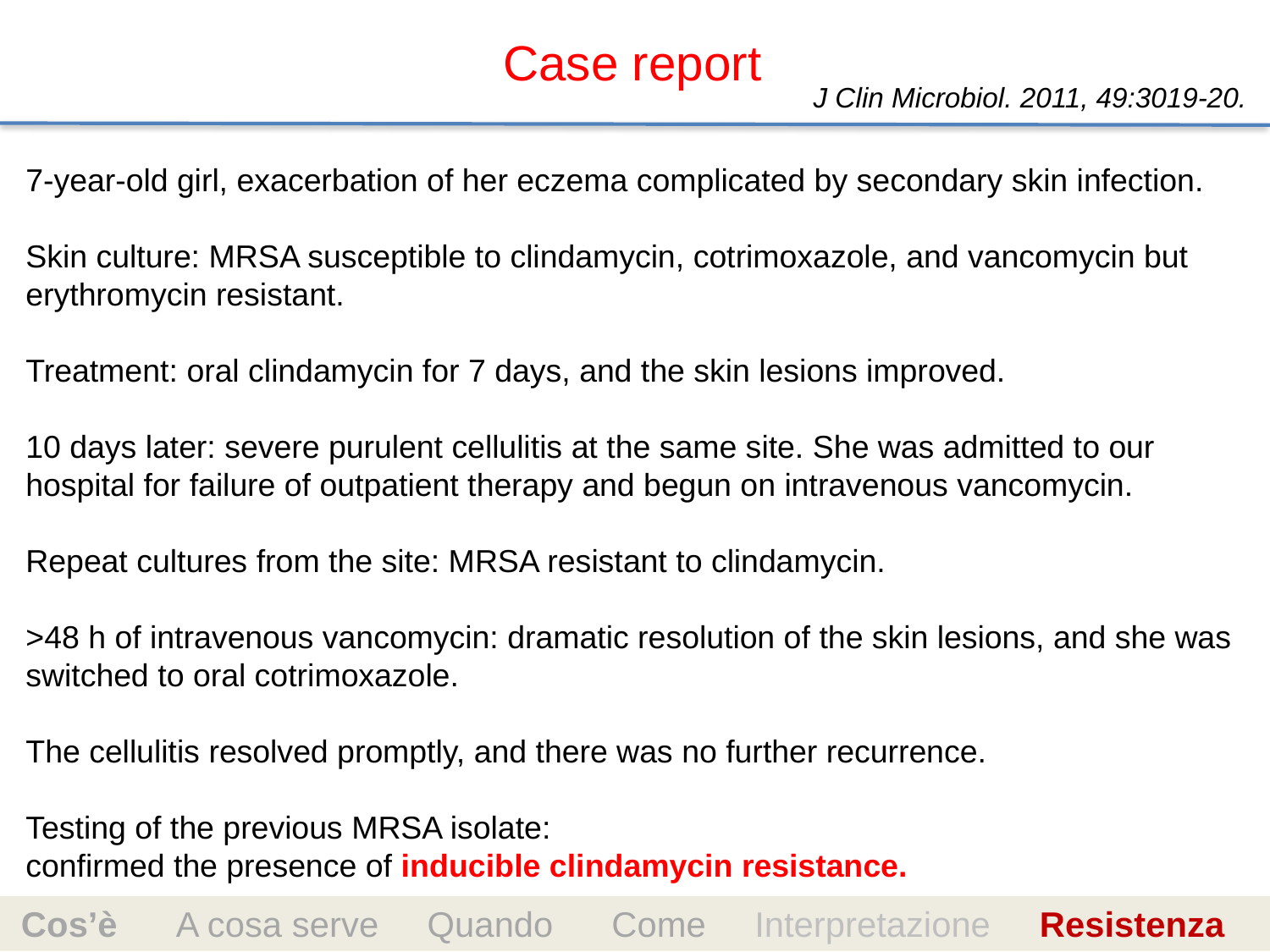

Case report
J Clin Microbiol. 2011, 49:3019-20.
7-year-old girl, exacerbation of her eczema complicated by secondary skin infection.

Skin culture: MRSA susceptible to clindamycin, cotrimoxazole, and vancomycin but erythromycin resistant.

Treatment: oral clindamycin for 7 days, and the skin lesions improved.

10 days later: severe purulent cellulitis at the same site. She was admitted to our hospital for failure of outpatient therapy and begun on intravenous vancomycin.

Repeat cultures from the site: MRSA resistant to clindamycin.

>48 h of intravenous vancomycin: dramatic resolution of the skin lesions, and she was switched to oral cotrimoxazole.

The cellulitis resolved promptly, and there was no further recurrence.

Testing of the previous MRSA isolate:
confirmed the presence of inducible clindamycin resistance.
 Cos’è      A cosa serve     Quando      Come     Interpretazione     Resistenza